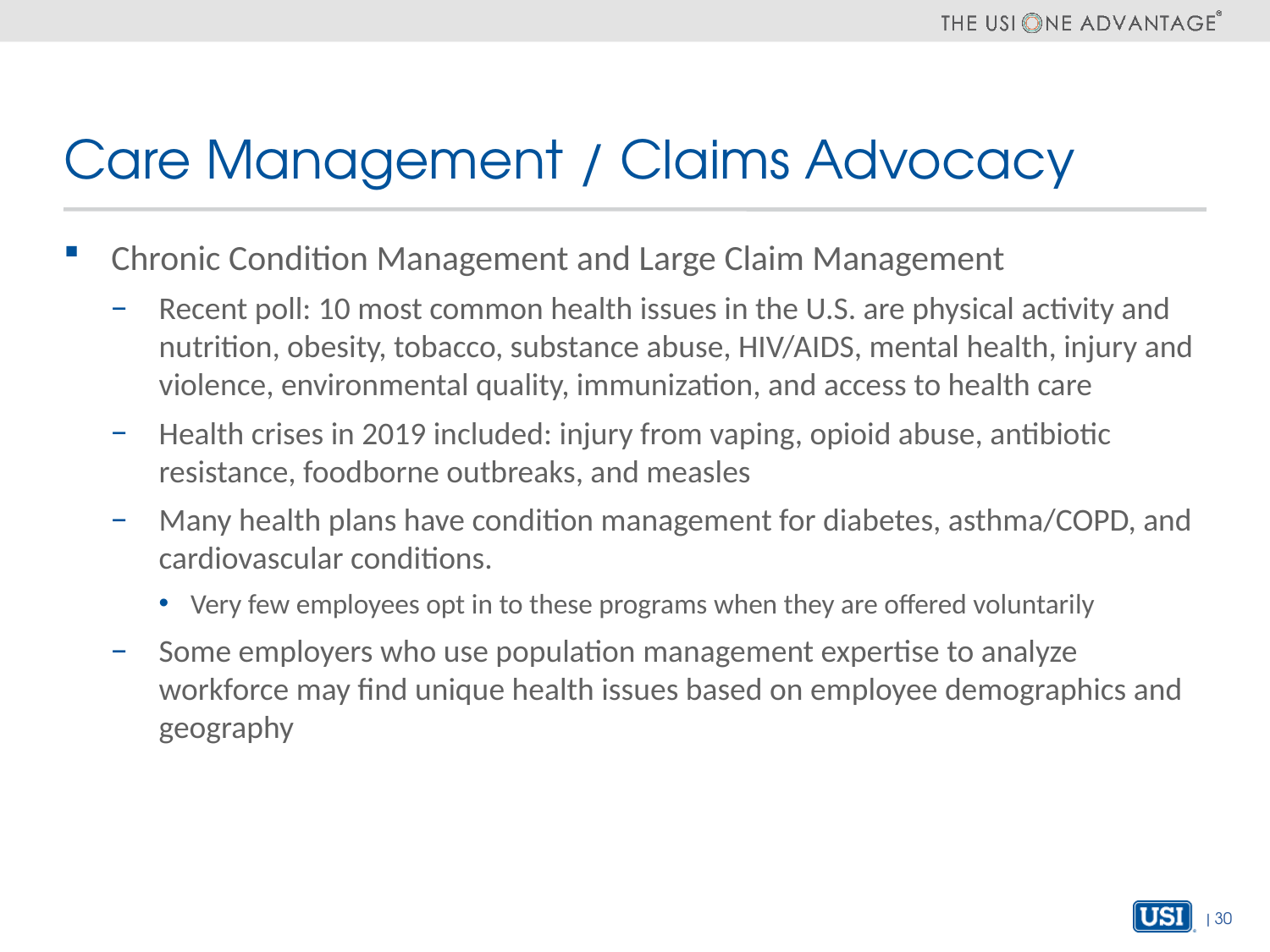

# Care Management / Claims Advocacy
Chronic Condition Management and Large Claim Management
Recent poll: 10 most common health issues in the U.S. are physical activity and nutrition, obesity, tobacco, substance abuse, HIV/AIDS, mental health, injury and violence, environmental quality, immunization, and access to health care
Health crises in 2019 included: injury from vaping, opioid abuse, antibiotic resistance, foodborne outbreaks, and measles
Many health plans have condition management for diabetes, asthma/COPD, and cardiovascular conditions.
Very few employees opt in to these programs when they are offered voluntarily
Some employers who use population management expertise to analyze workforce may find unique health issues based on employee demographics and geography